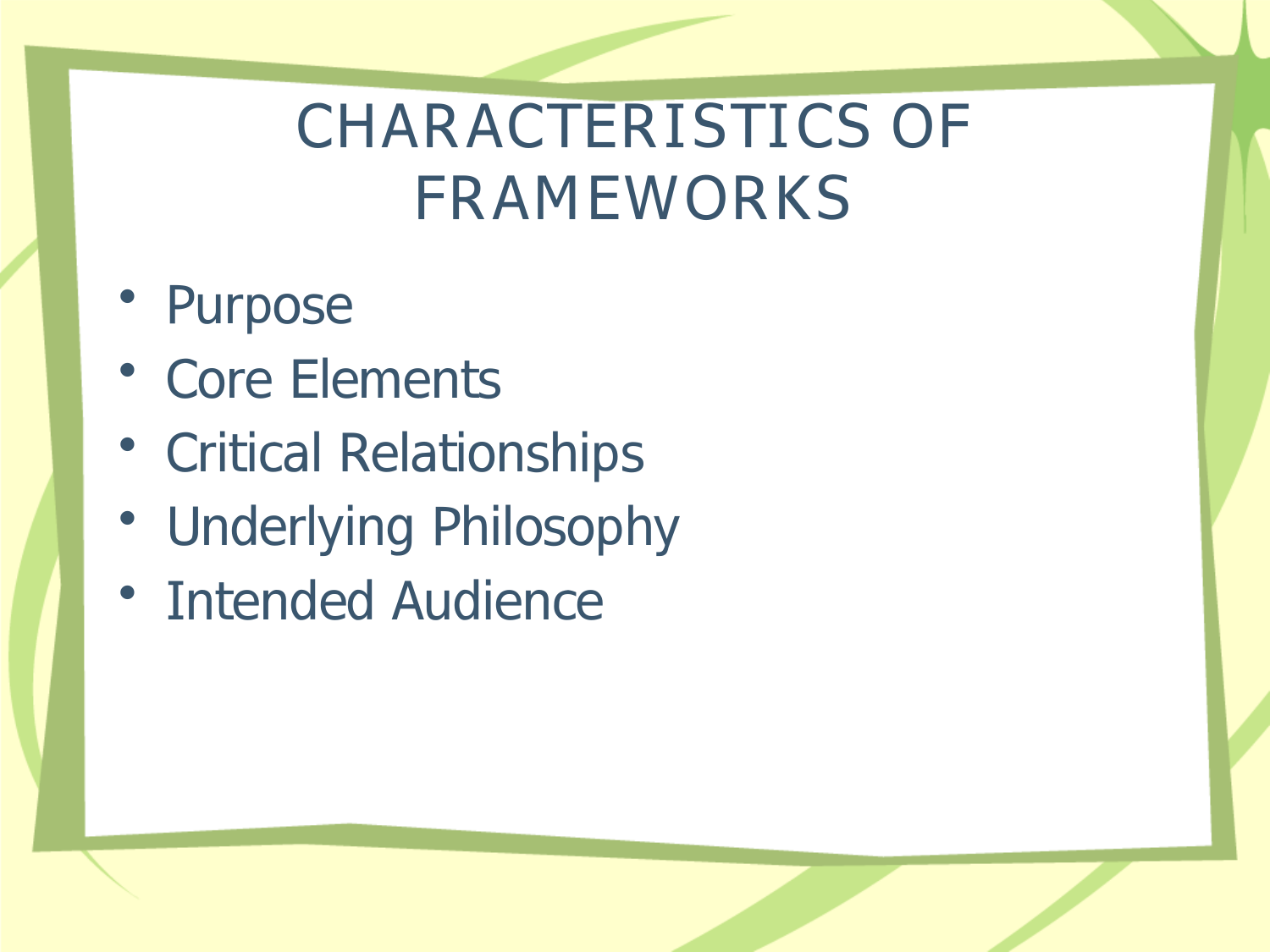

# CHARACTERISTICS OF FRAMEWORKS
Purpose
Core Elements
Critical Relationships
Underlying Philosophy
Intended Audience